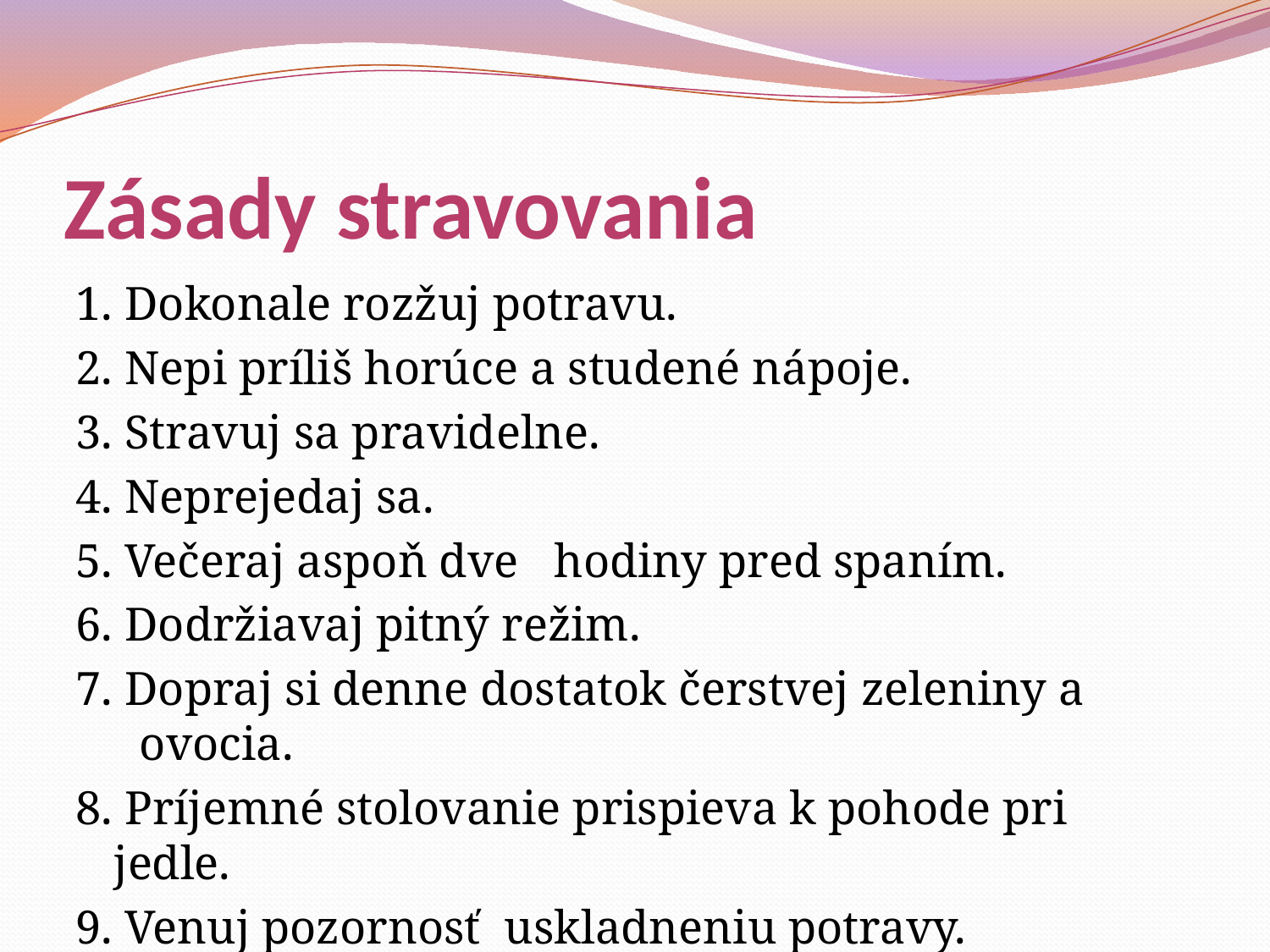

# Zásady stravovania
1. Dokonale rozžuj potravu.
2. Nepi príliš horúce a studené nápoje.
3. Stravuj sa pravidelne.
4. Neprejedaj sa.
5. Večeraj aspoň dve   hodiny pred spaním.
6. Dodržiavaj pitný režim.
7. Dopraj si denne dostatok čerstvej zeleniny a ovocia.
8. Príjemné stolovanie prispieva k pohode pri jedle.
9. Venuj pozornosť  uskladneniu potravy.